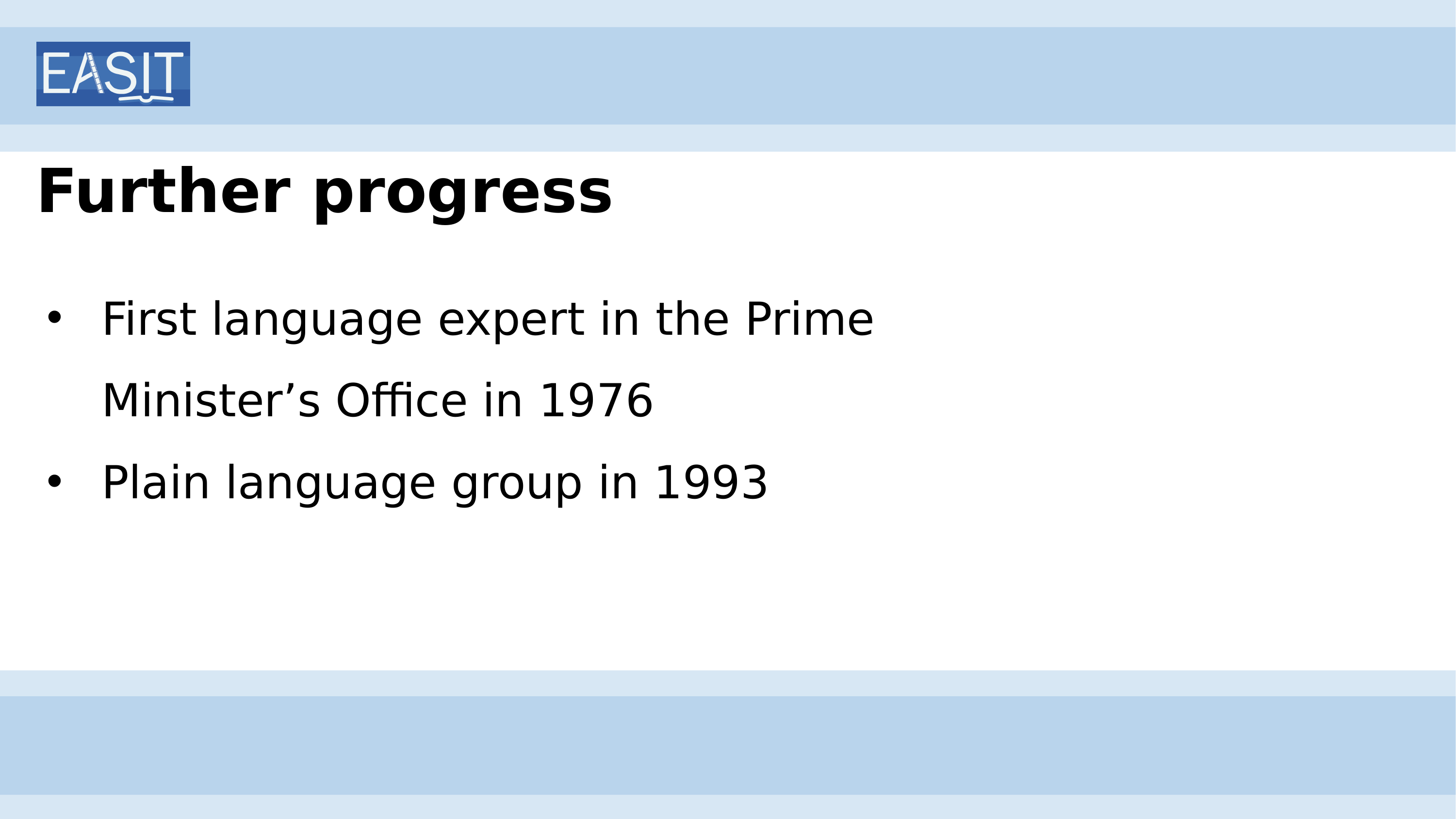

# Further progress
First language expert in the Prime Minister’s Office in 1976
Plain language group in 1993